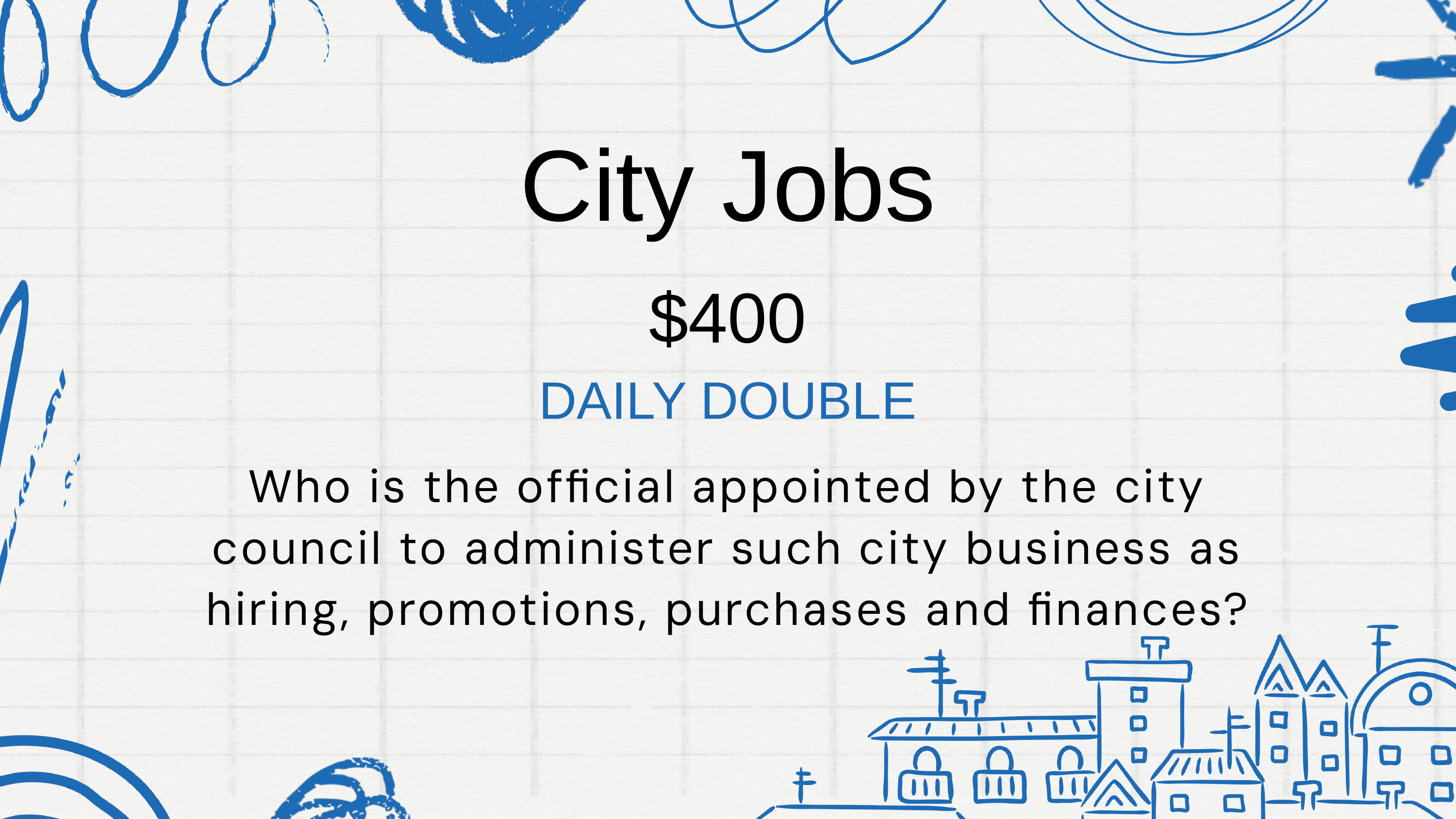

City Jobs

$400

DAILY DOUBLE
Who is the official appointed by the city council to administer such city business as hiring, promotions, purchases and finances?